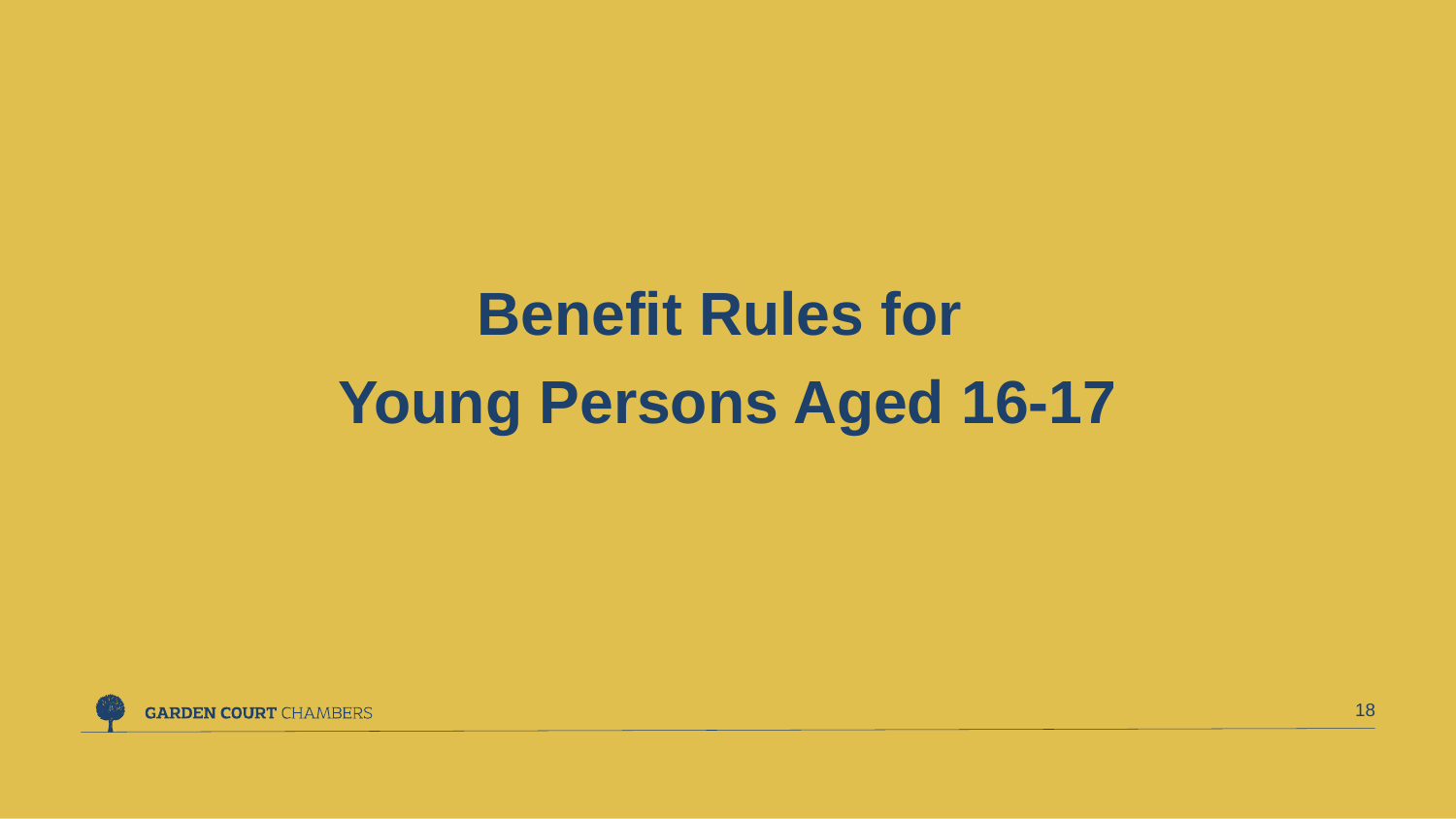

Benefit Rules for
Young Persons Aged 16-17